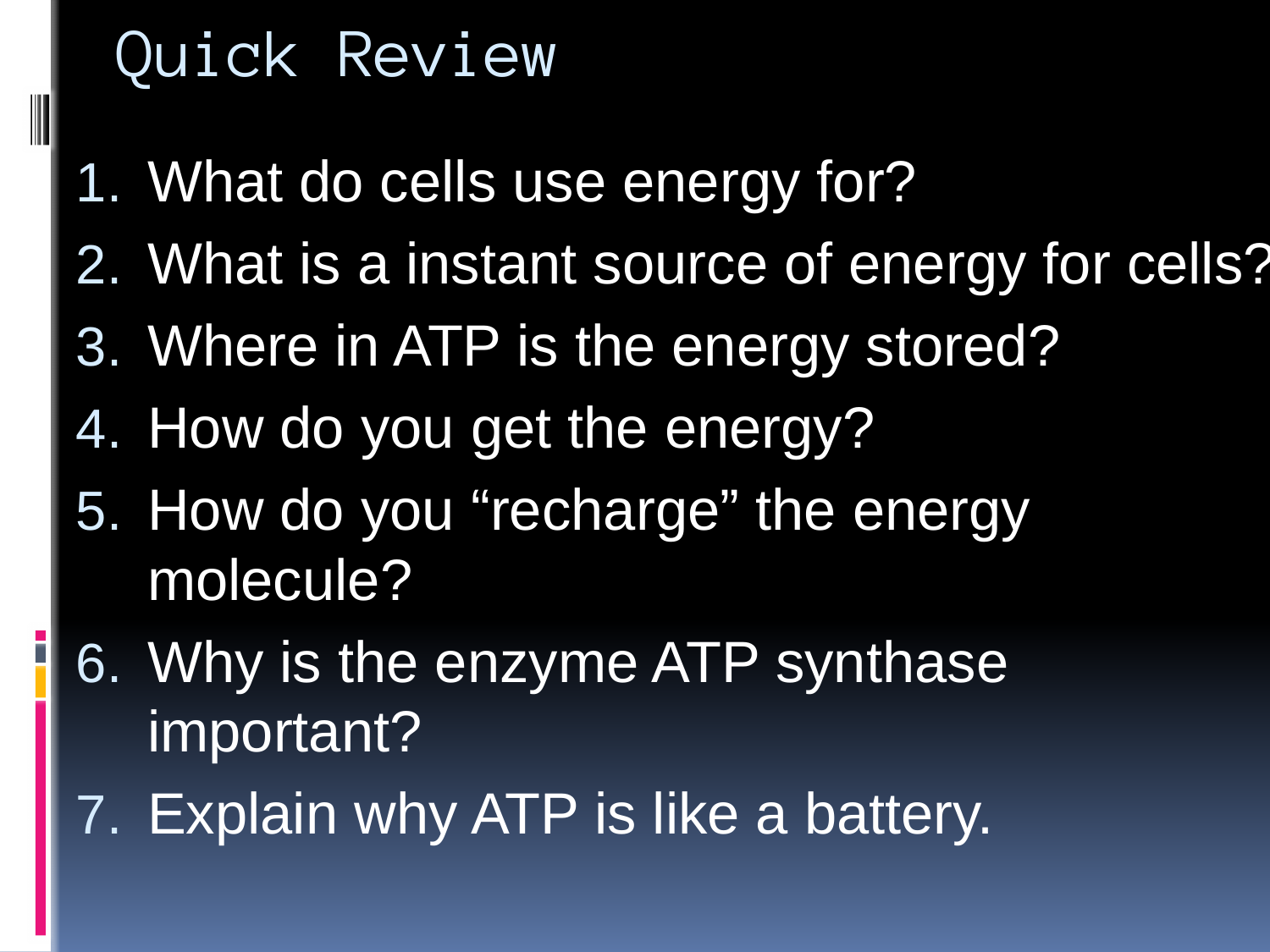

# Quick Review
What do cells use energy for?
What is a instant source of energy for cells?
Where in ATP is the energy stored?
How do you get the energy?
How do you “recharge” the energy molecule?
Why is the enzyme ATP synthase important?
Explain why ATP is like a battery.